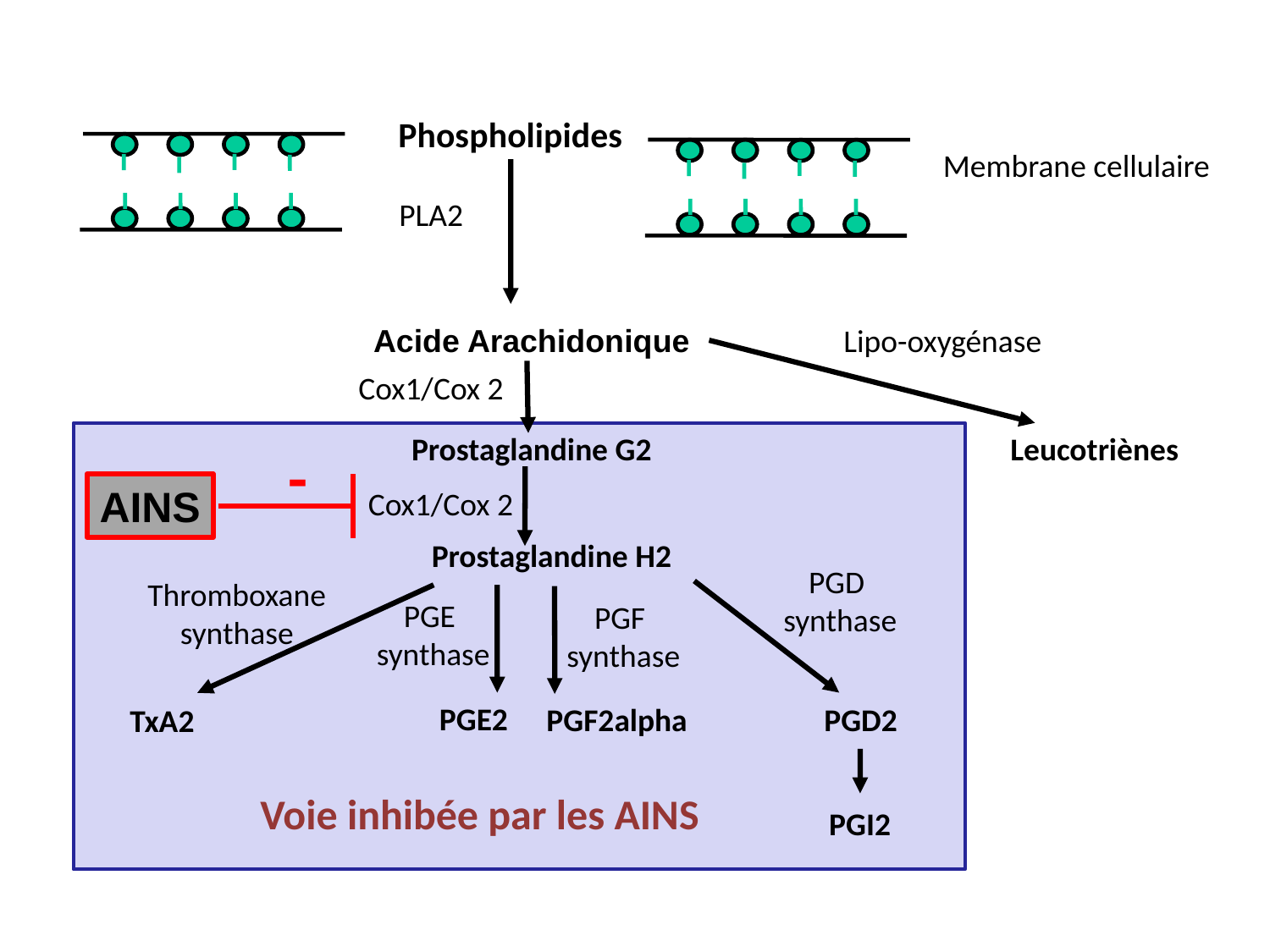

Phospholipides

Membrane cellulaire

PLA2

Acide Arachidonique
Lipo-oxygénase

Cox1/Cox 2
Prostaglandine G2
Leucotriènes

-

AINS
Cox1/Cox 2
Prostaglandine H2
PGD
 synthase
Thromboxane synthase

PGE
 synthase
PGF
 synthase
PGE2
PGF2alpha
PGD2
TxA2

Voie inhibée par les AINS
PGI2